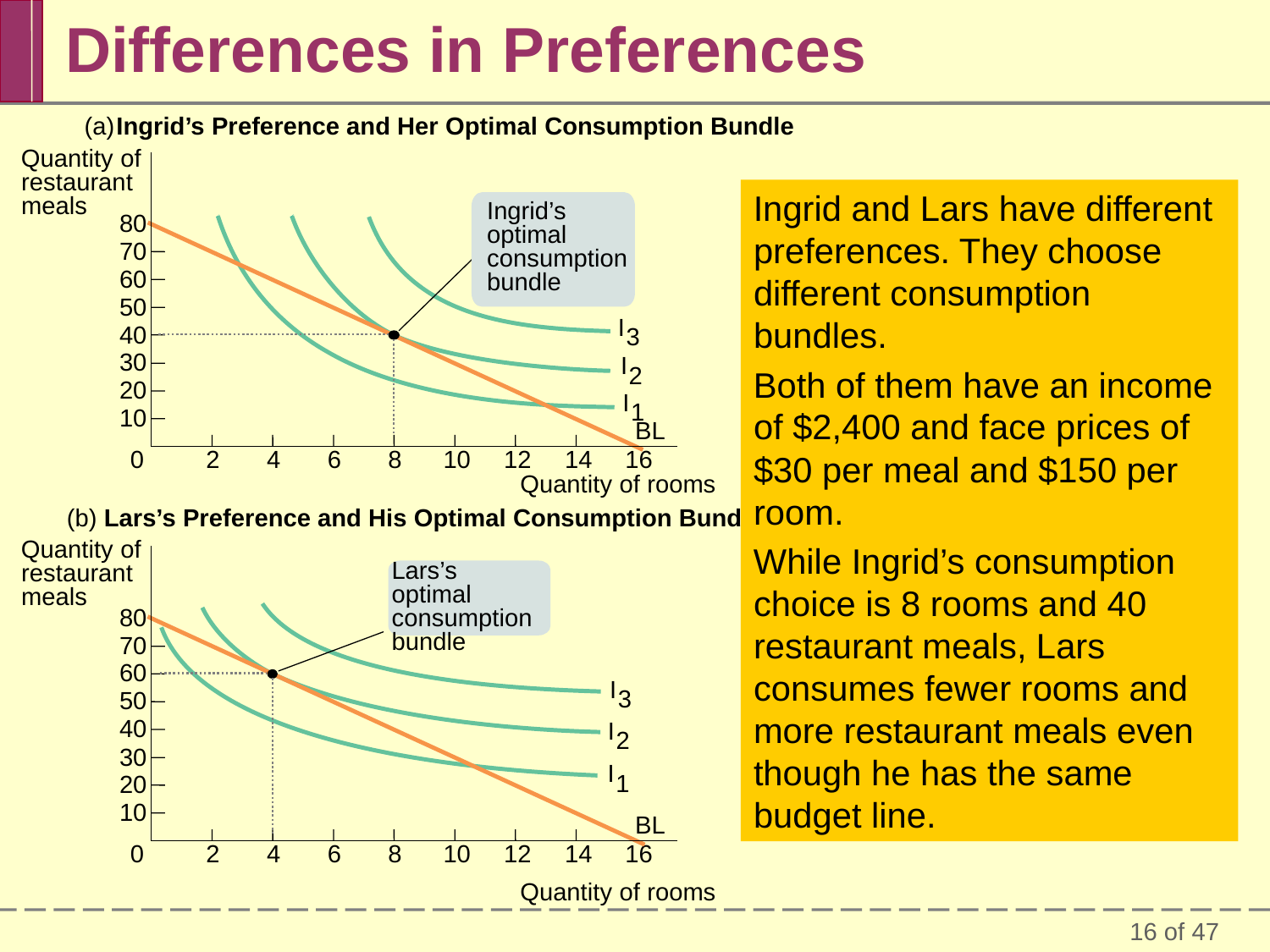

Differences in Preferences

(a)
Ingrid’s Preference and Her Optimal Consumption Bundle
Quantity of restaurant meals

Ingrid and Lars have different preferences. They choose different consumption bundles.
Both of them have an income of $2,400 and face prices of $30 per meal and $150 per room.
While Ingrid’s consumption choice is 8 rooms and 40 restaurant meals, Lars consumes fewer rooms and more restaurant meals even though he has the same budget line.

Ingrid’s optimal consumption bundle
80

70

60

50

I
40
3

30
I

2
20

I
1
10

BL

0
2
4
6
8
10
12
14
16
Quantity of rooms
(b) Lars’s Preference and His Optimal Consumption Bundle
Quantity of restaurant meals

Lars’s optimal consumption bundle

80

70

60

I
3
50

40
I

2
30

I
1
20

10

BL

0
2
4
6
8
10
12
14
16
Quantity of rooms